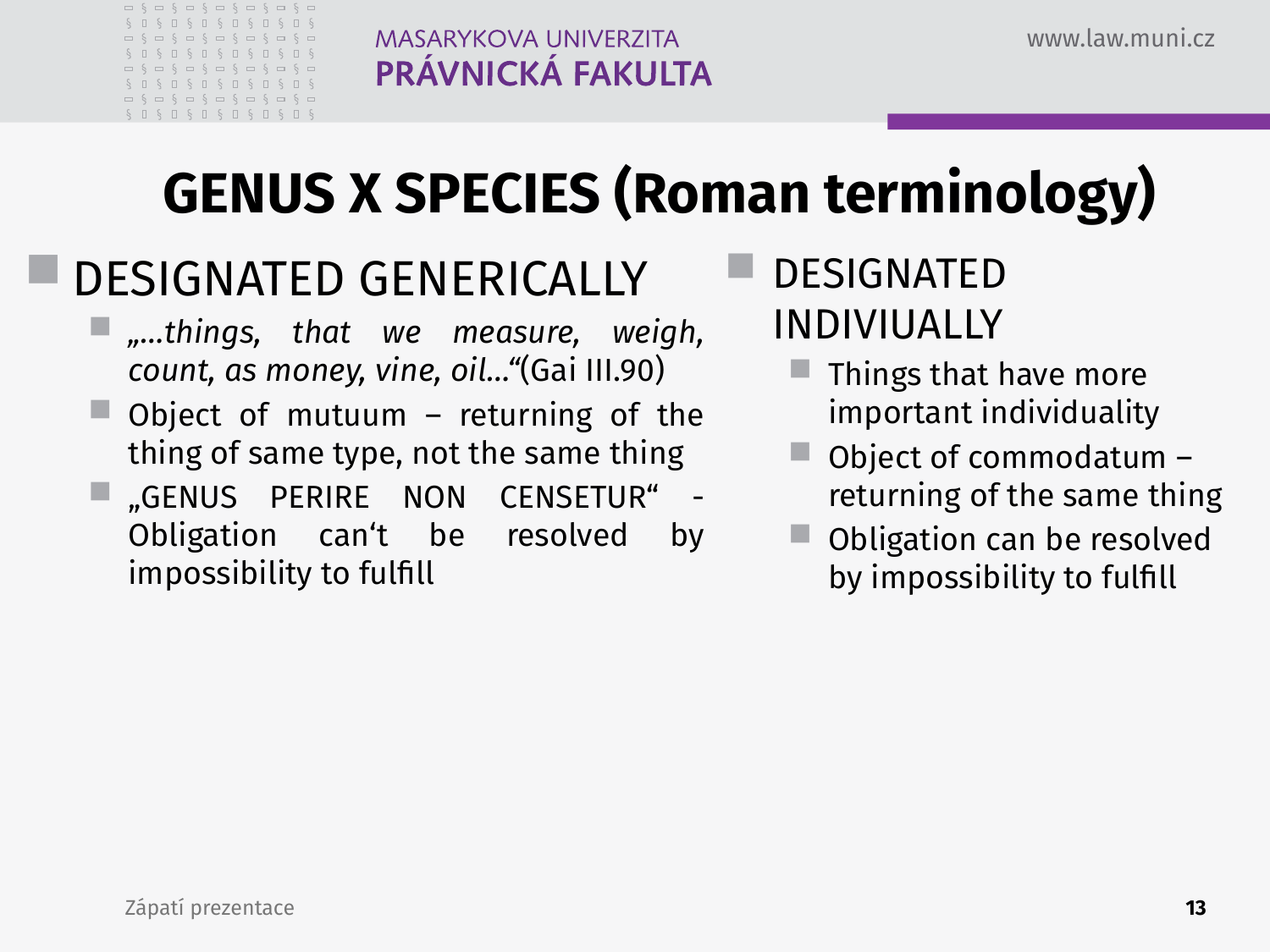

# GENUS X SPECIES (Roman terminology)
DESIGNATED INDIVIUALLY
Things that have more important individuality
Object of commodatum – returning of the same thing
Obligation can be resolved by impossibility to fulfill
DESIGNATED GENERICALLY
„…things, that we measure, weigh, count, as money, vine, oil…“(Gai III.90)
Object of mutuum – returning of the thing of same type, not the same thing
„GENUS PERIRE NON CENSETUR“ - Obligation can‘t be resolved by impossibility to fulfill

Zápatí prezentace
13